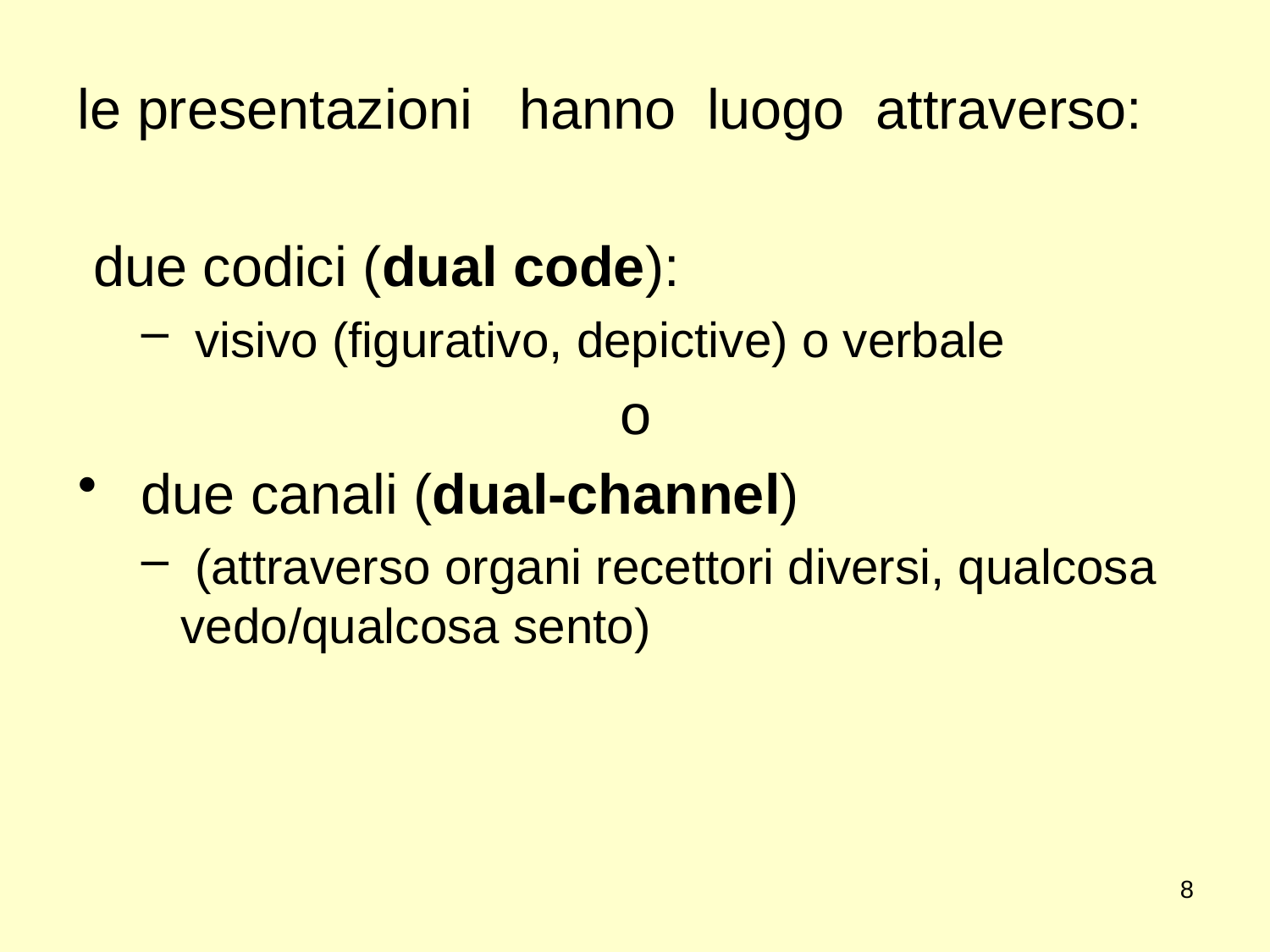

le presentazioni   hanno  luogo  attraverso:

 due codici (dual code):
 visivo (figurativo, depictive) o verbale
o
 due canali (dual-channel)
 (attraverso organi recettori diversi, qualcosa vedo/qualcosa sento)
8